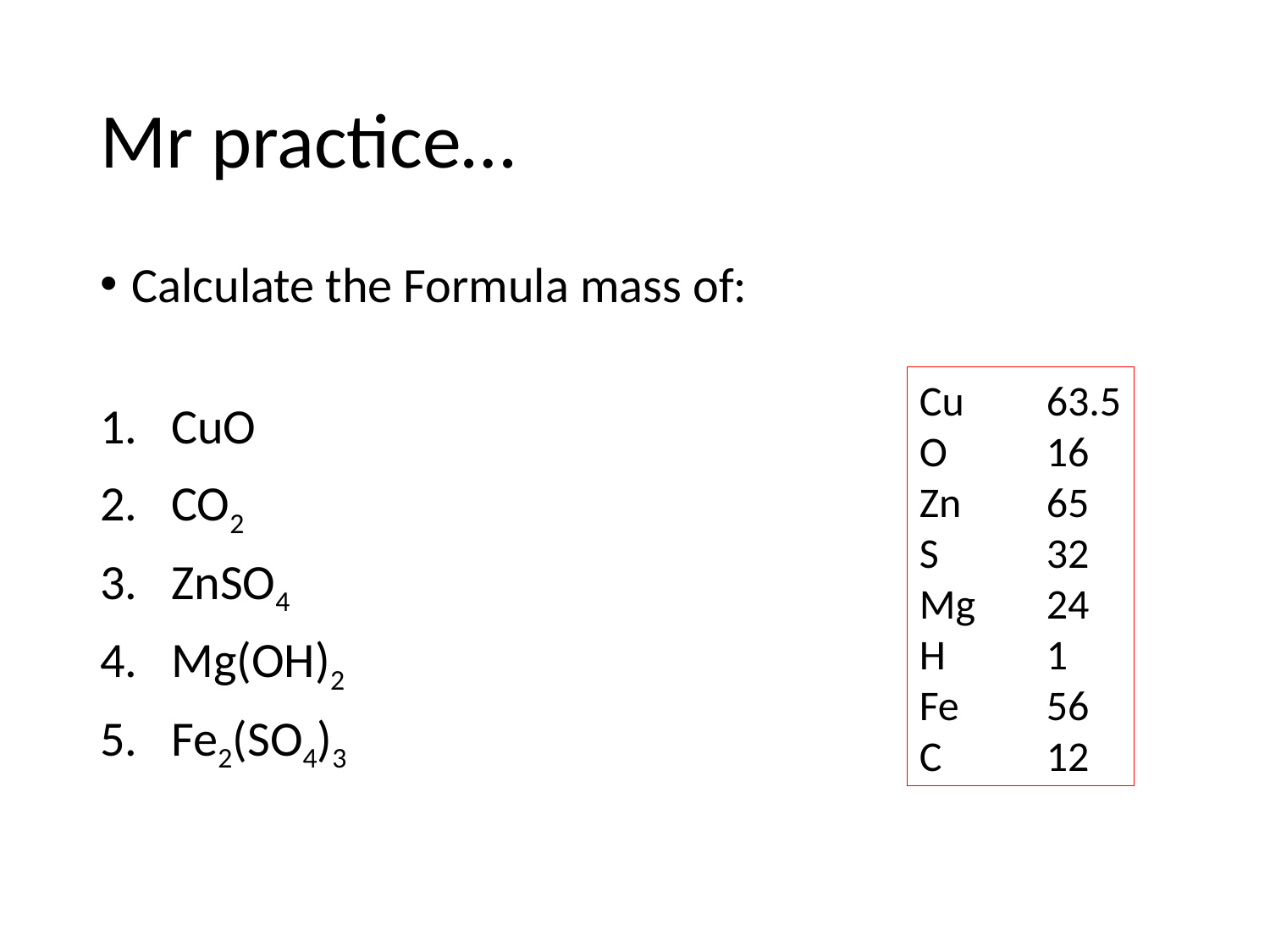

# Mr practice…
Calculate the Formula mass of:

CuO
CO2
ZnSO4
Mg(OH)2
Fe2(SO4)3

Cu	63.5
O	16
Zn	65
S	32
Mg	24
H	1
Fe	56
C	12